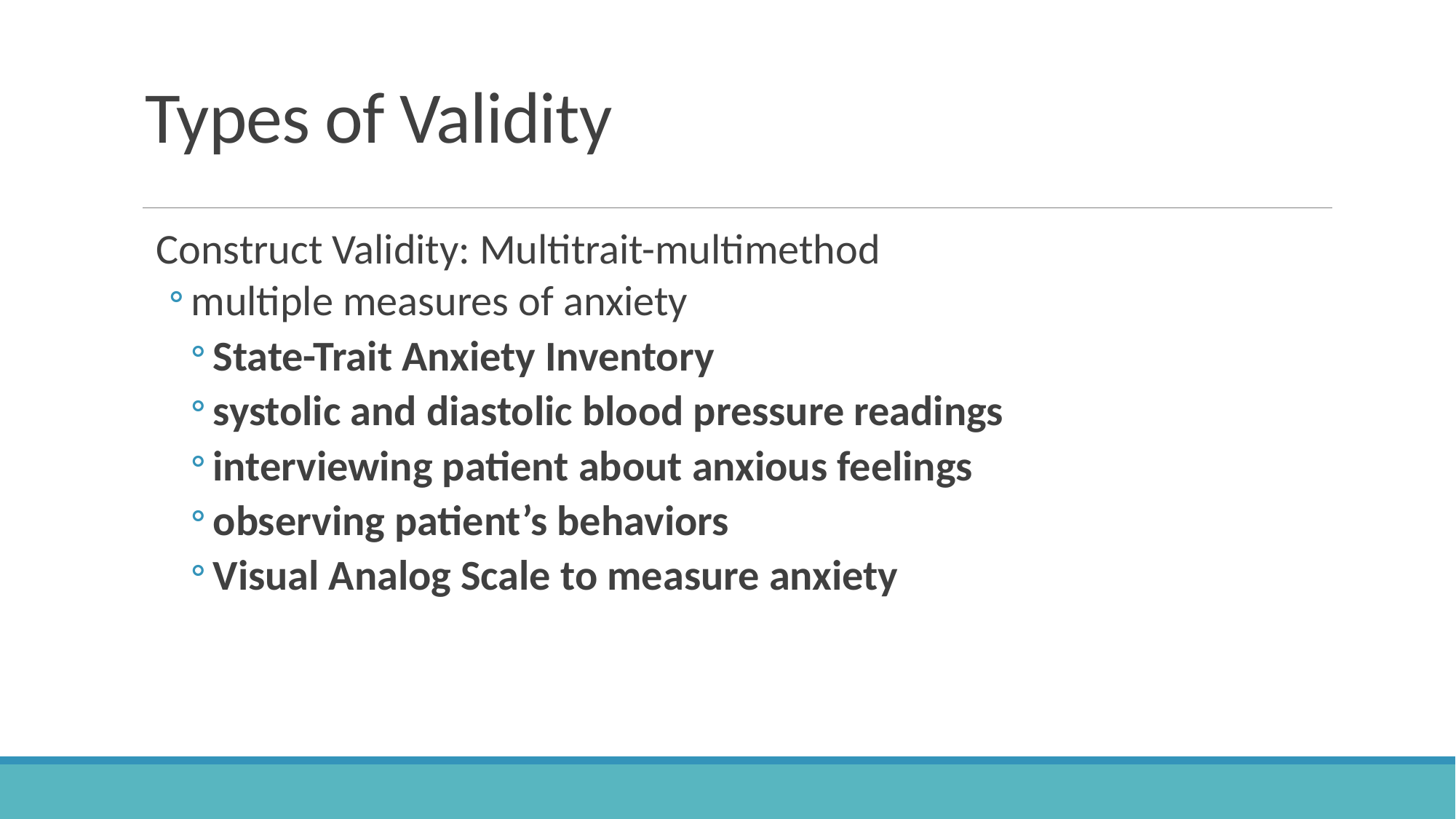

# Types of Validity
Construct Validity: Multitrait-multimethod
multiple measures of anxiety
State-Trait Anxiety Inventory
systolic and diastolic blood pressure readings
interviewing patient about anxious feelings
observing patient’s behaviors
Visual Analog Scale to measure anxiety